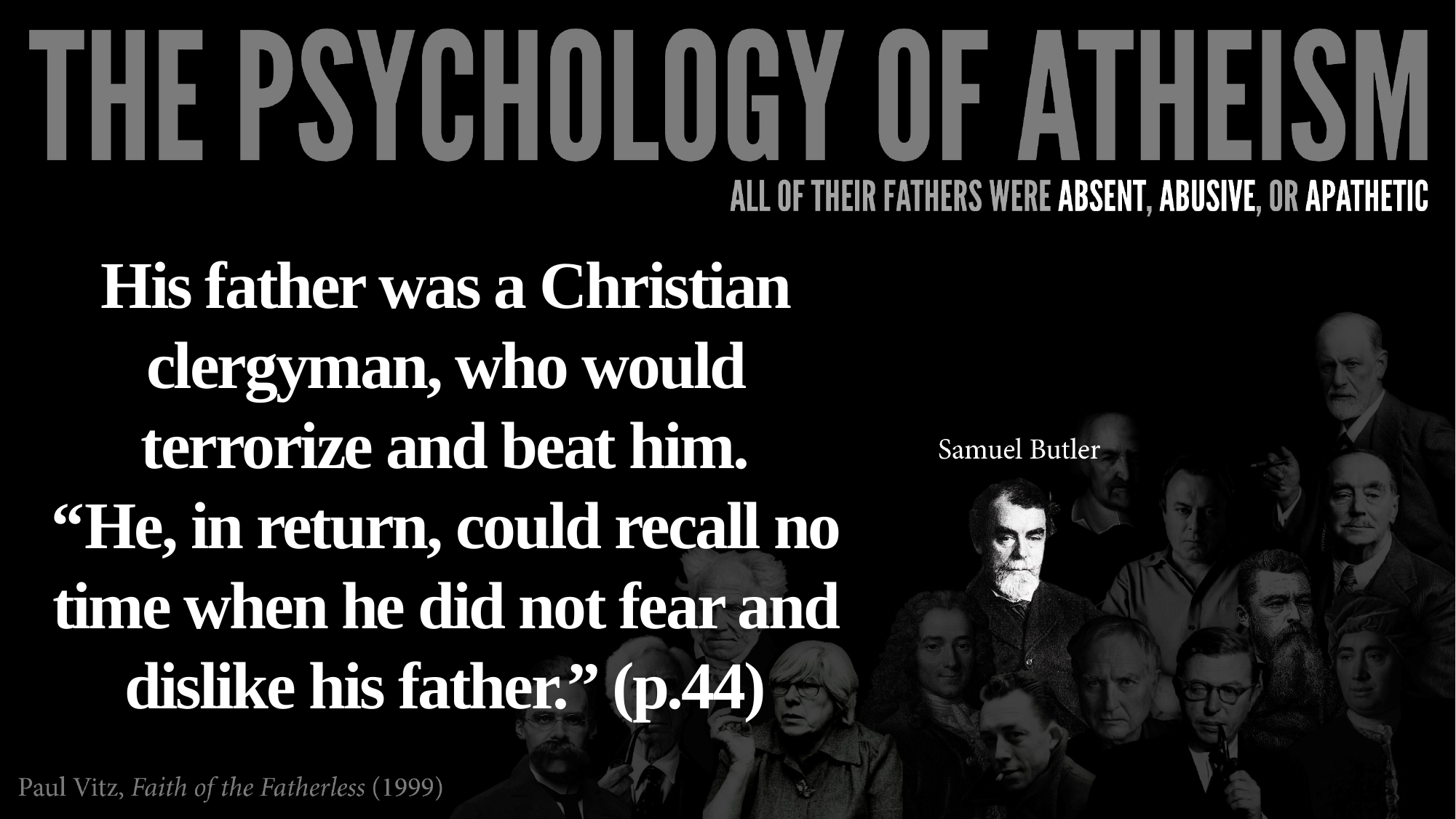

His father was a Christian clergyman, who would terrorize and beat him.
“He, in return, could recall no time when he did not fear and dislike his father.” (p.44)